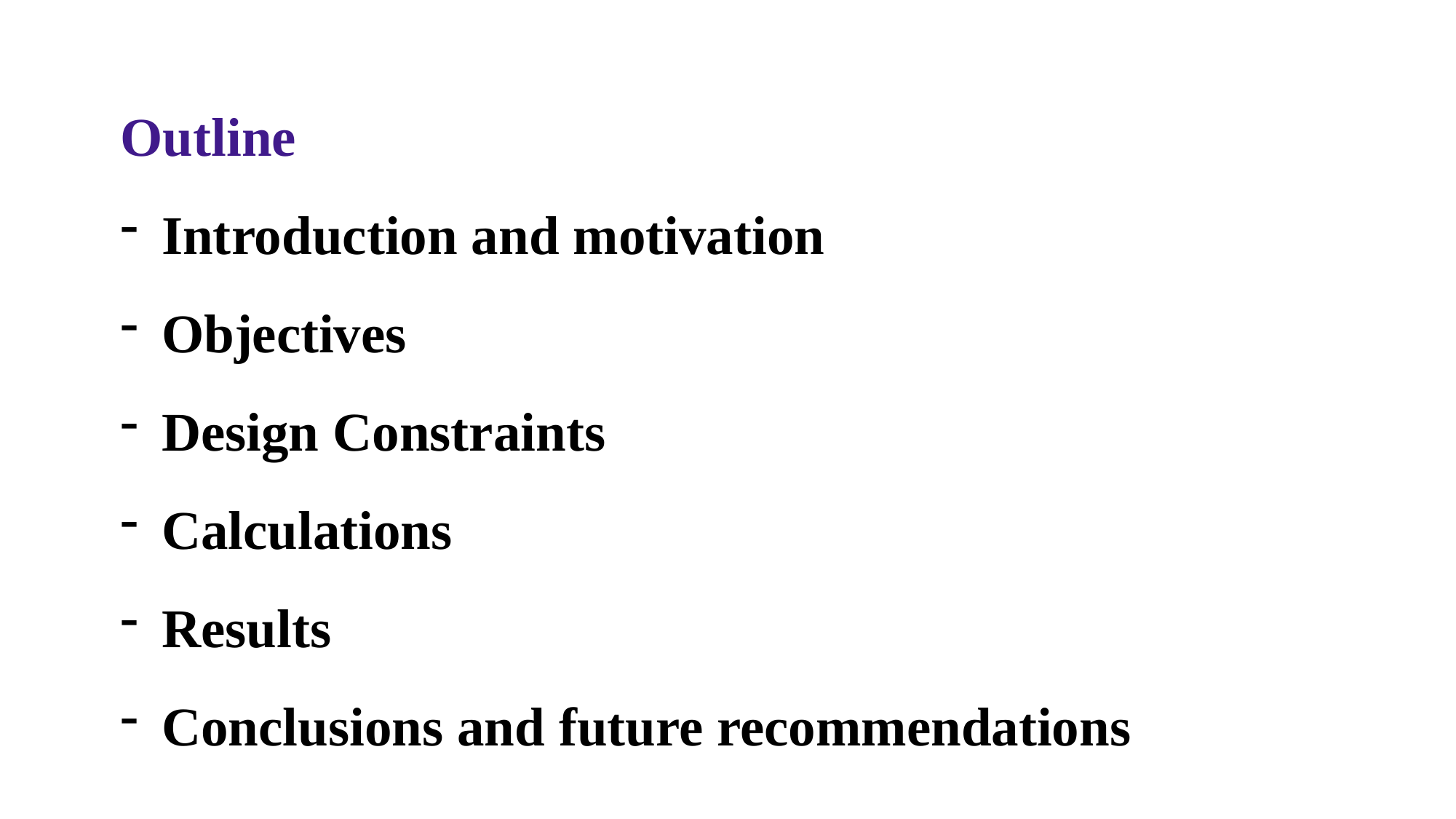

Outline
Introduction and motivation
Objectives
Design Constraints
Calculations
Results
Conclusions and future recommendations